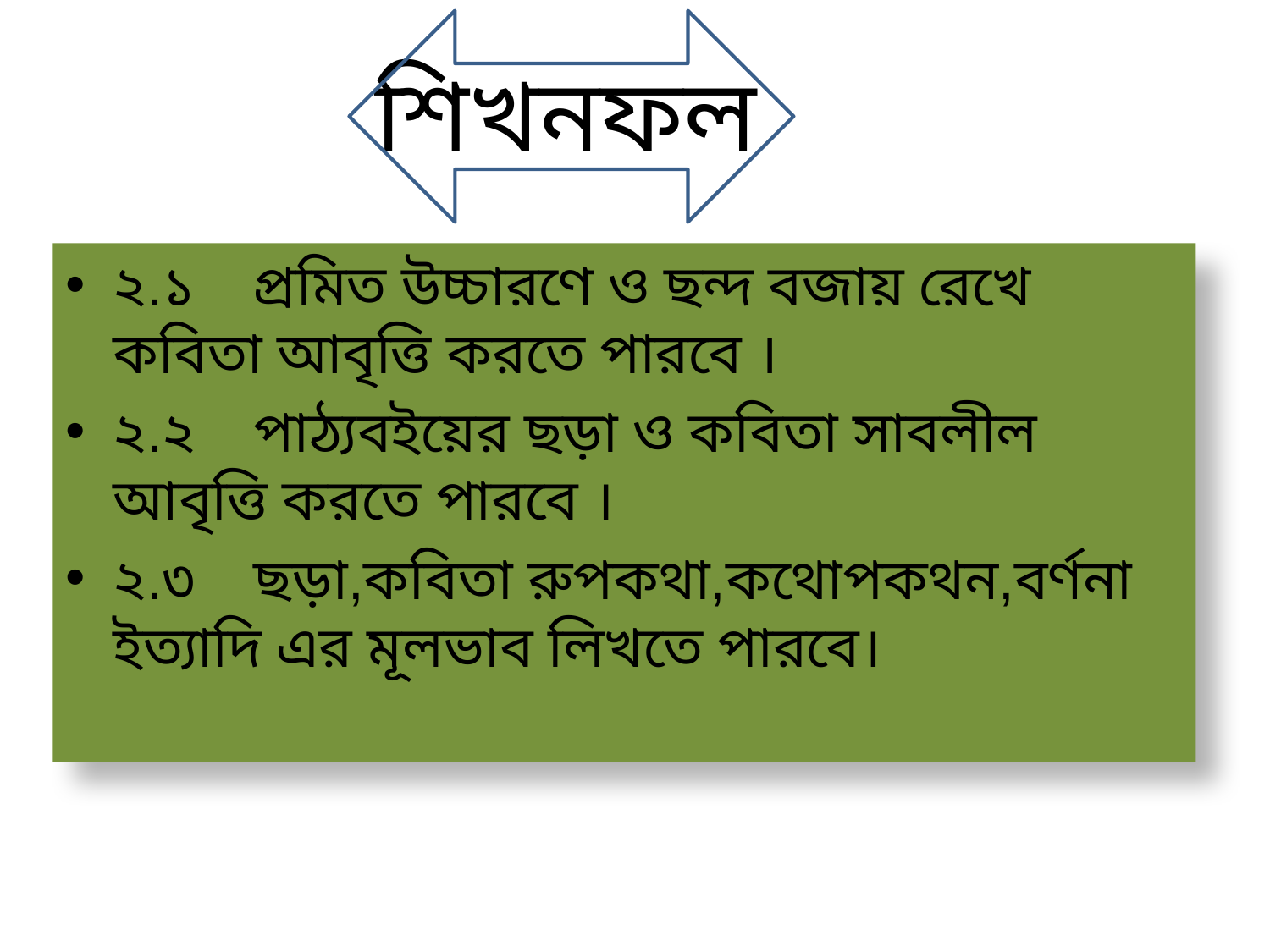

শিখনফল
২.১    প্রমিত উচ্চারণে ও ছন্দ বজায় রেখে কবিতা আবৃত্তি করতে পারবে ।
২.২    পাঠ্যবইয়ের ছড়া ও কবিতা সাবলীল আবৃত্তি করতে পারবে ।
২.৩    ছড়া,কবিতা রুপকথা,কথোপকথন,বর্ণনা ইত্যাদি এর মূলভাব লিখতে পারবে।